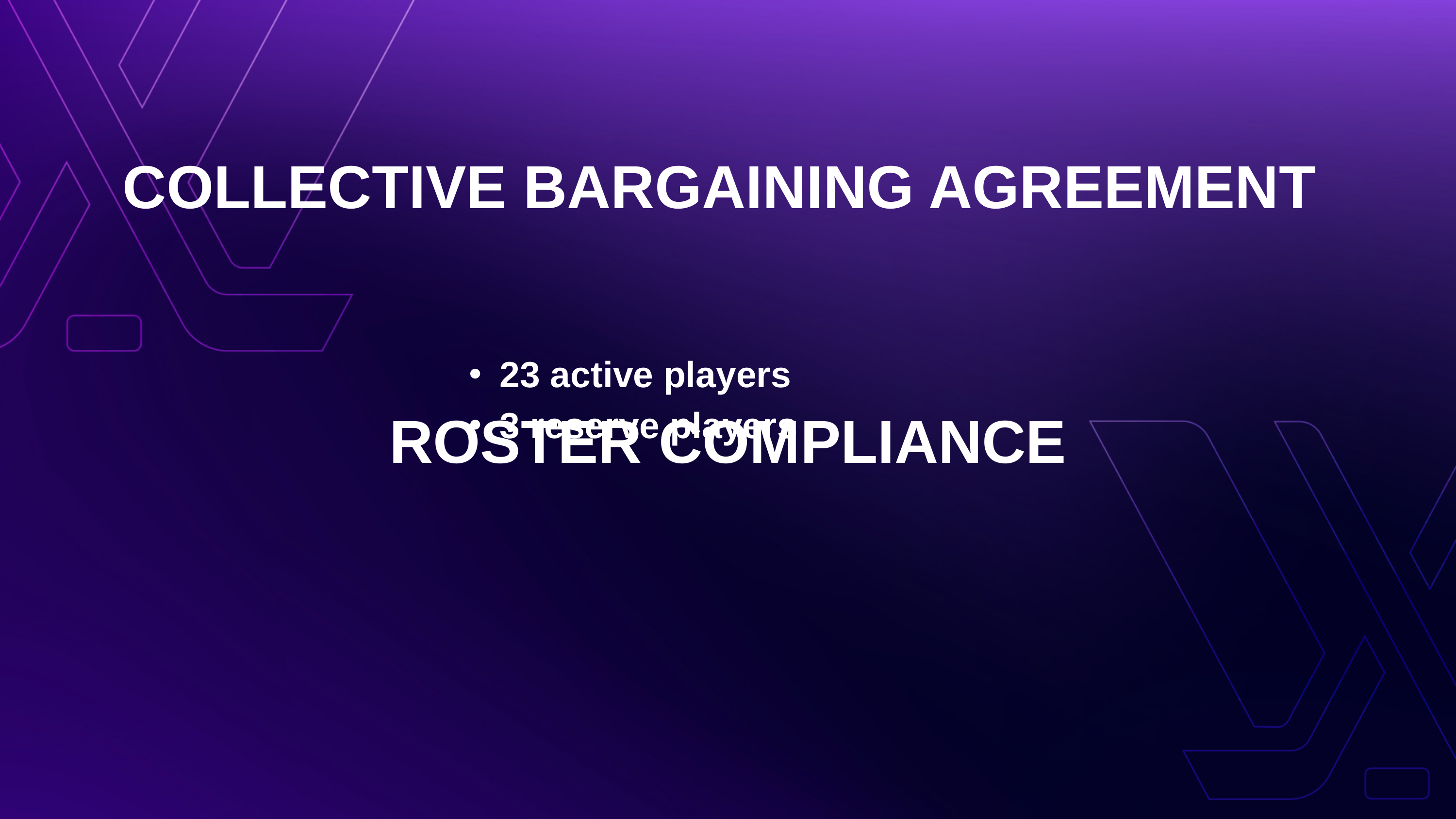

COLLECTIVE BARGAINING AGREEMENT

ROSTER COMPLIANCE
23 active players
3 reserve players